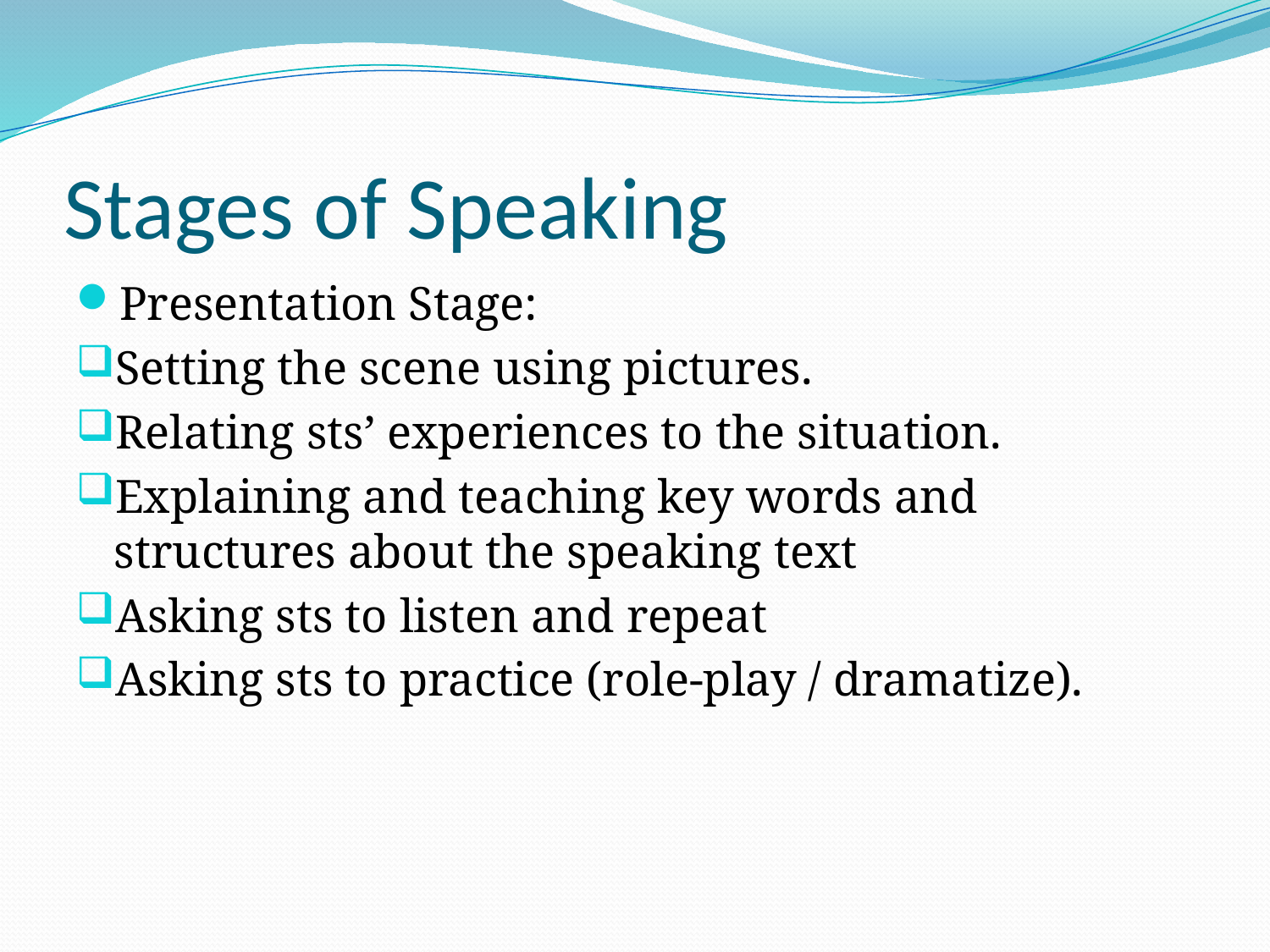

# Stages of Speaking
Presentation Stage:
Setting the scene using pictures.
Relating sts’ experiences to the situation.
Explaining and teaching key words and structures about the speaking text
Asking sts to listen and repeat
Asking sts to practice (role-play / dramatize).